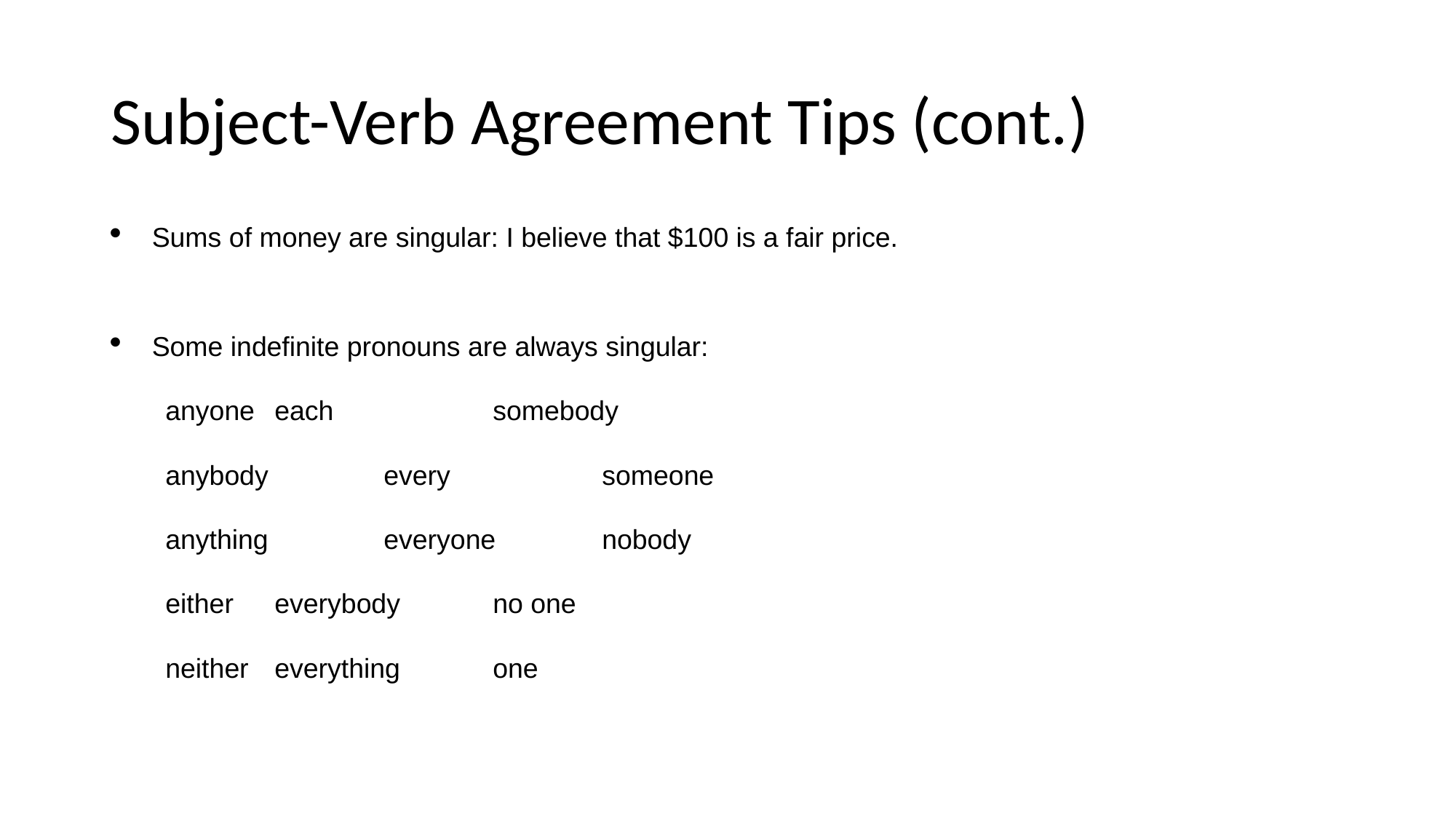

# Subject-Verb Agreement Tips (cont.)
Sums of money are singular: I believe that $100 is a fair price.

Some indefinite pronouns are always singular:
anyone 	each 		somebody
anybody 	every 		someone
anything 	everyone 	nobody
either 	everybody 	no one
neither 	everything 	one